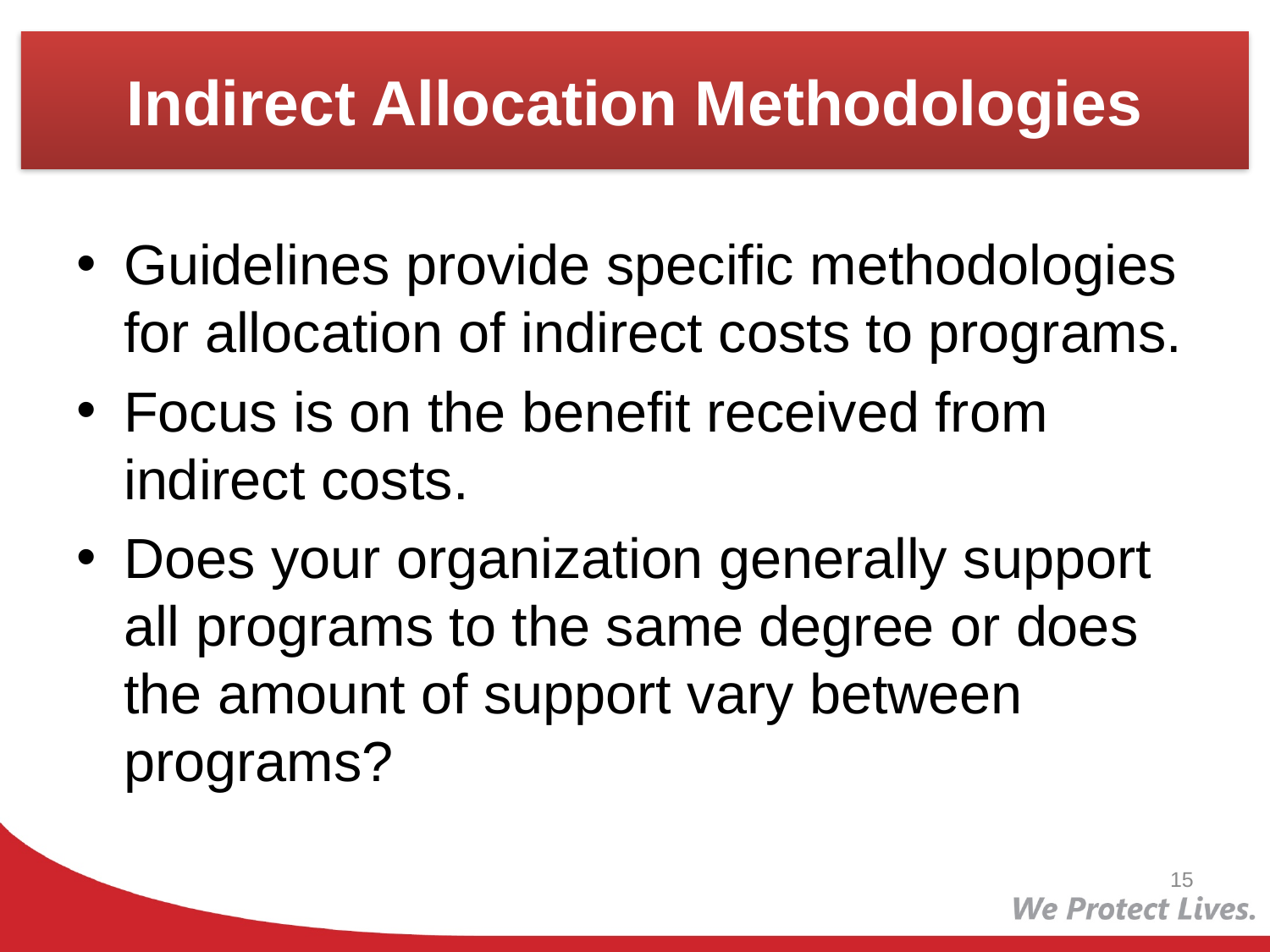

# Indirect Allocation Methodologies
Guidelines provide specific methodologies for allocation of indirect costs to programs.
Focus is on the benefit received from indirect costs.
Does your organization generally support all programs to the same degree or does the amount of support vary between programs?
15